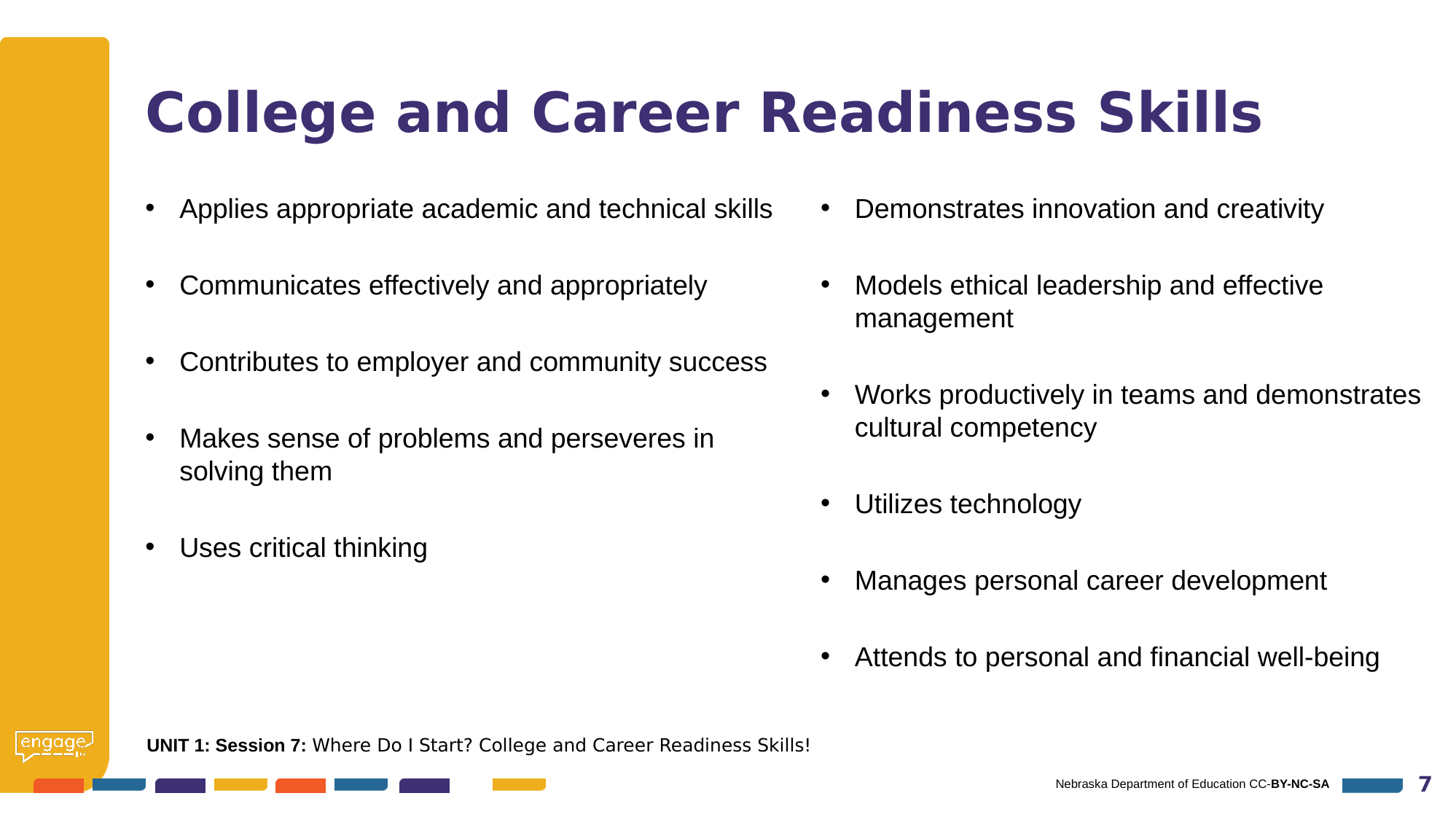

# College and Career Readiness Skills
Applies appropriate academic and technical skills

Communicates effectively and appropriately

Contributes to employer and community success

Makes sense of problems and perseveres in solving them

Uses critical thinking
Demonstrates innovation and creativity

Models ethical leadership and effective management

Works productively in teams and demonstrates cultural competency

Utilizes technology

Manages personal career development

Attends to personal and financial well-being

UNIT 1: Session 7: Where Do I Start? College and Career Readiness Skills!